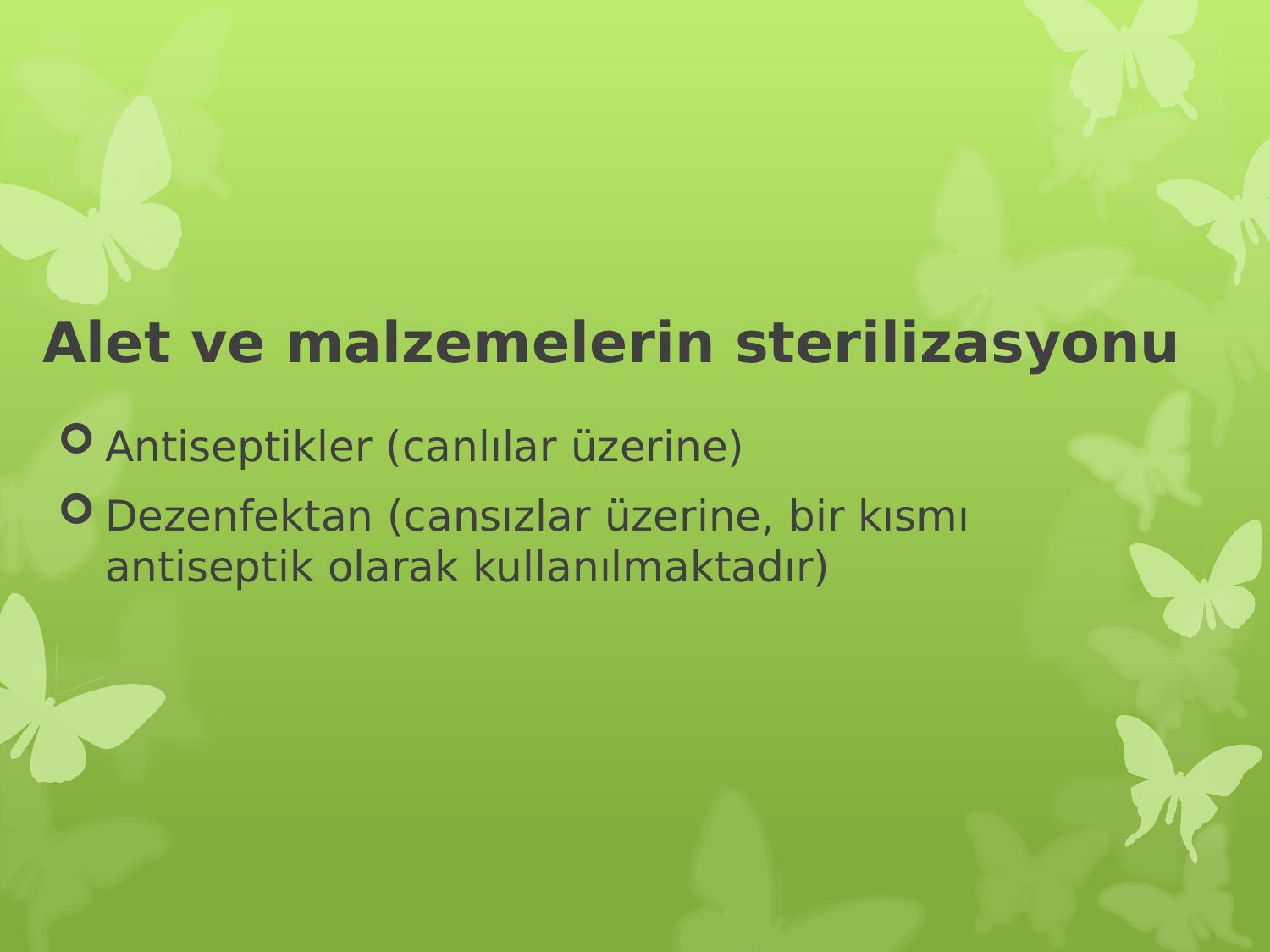

Antiseptikler (canlılar üzerine)
Dezenfektan (cansızlar üzerine, bir kısmı antiseptik olarak kullanılmaktadır)

# Alet ve malzemelerin sterilizasyonu